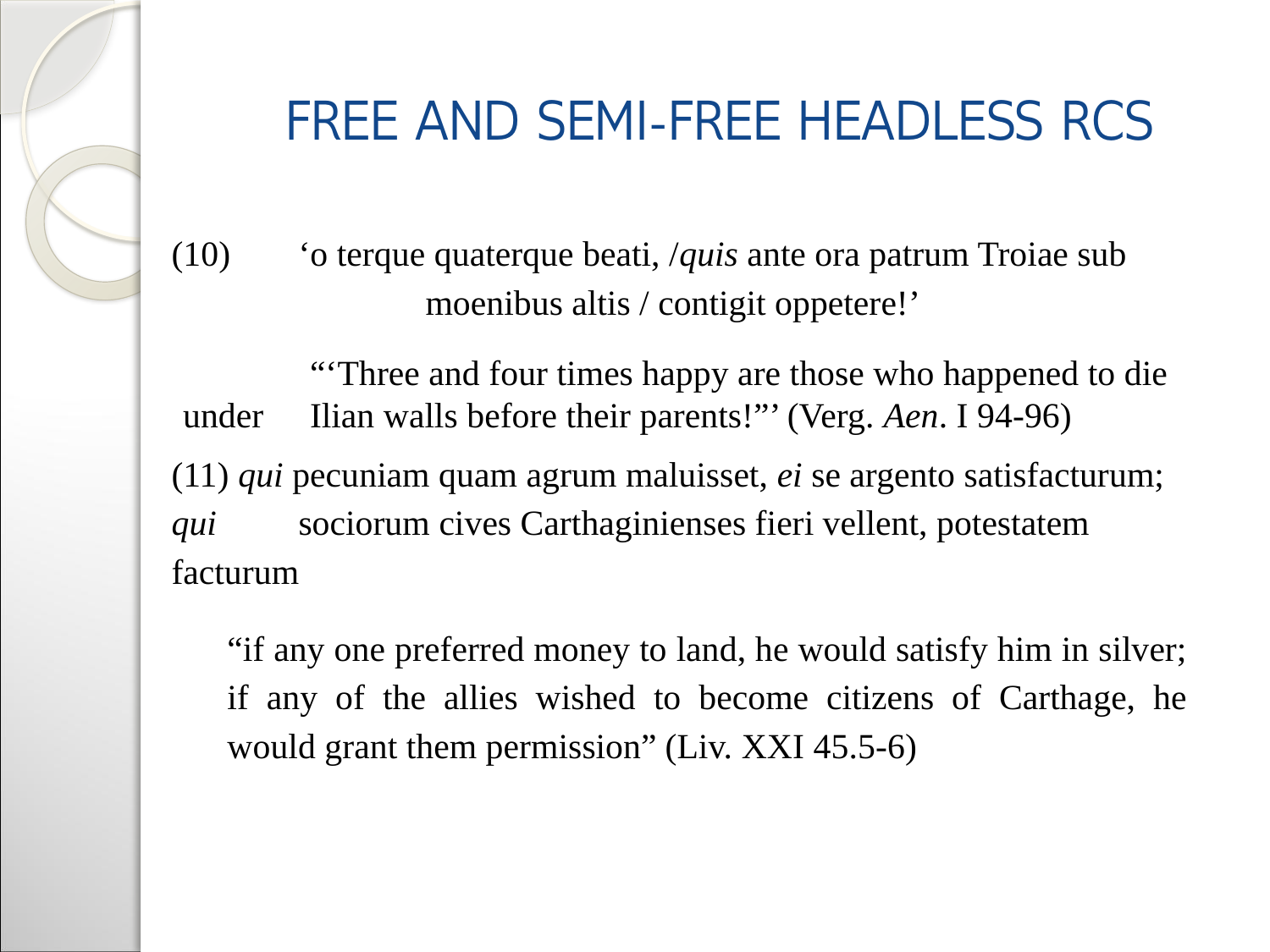

# Free and semi-free headless RCs
(10)	‘o terque quaterque beati, /quis ante ora patrum Troiae sub 			moenibus altis / contigit oppetere!’
	“‘Three and four times happy are those who happened to die under 	Ilian walls before their parents!”’ (Verg. Aen. I 94-96)
(11) qui pecuniam quam agrum maluisset, ei se argento satisfacturum; 	qui 	sociorum cives Carthaginienses fieri vellent, potestatem 	facturum
“if any one preferred money to land, he would satisfy him in silver; if any of the allies wished to become citizens of Carthage, he would grant them permission” (Liv. XXI 45.5-6)